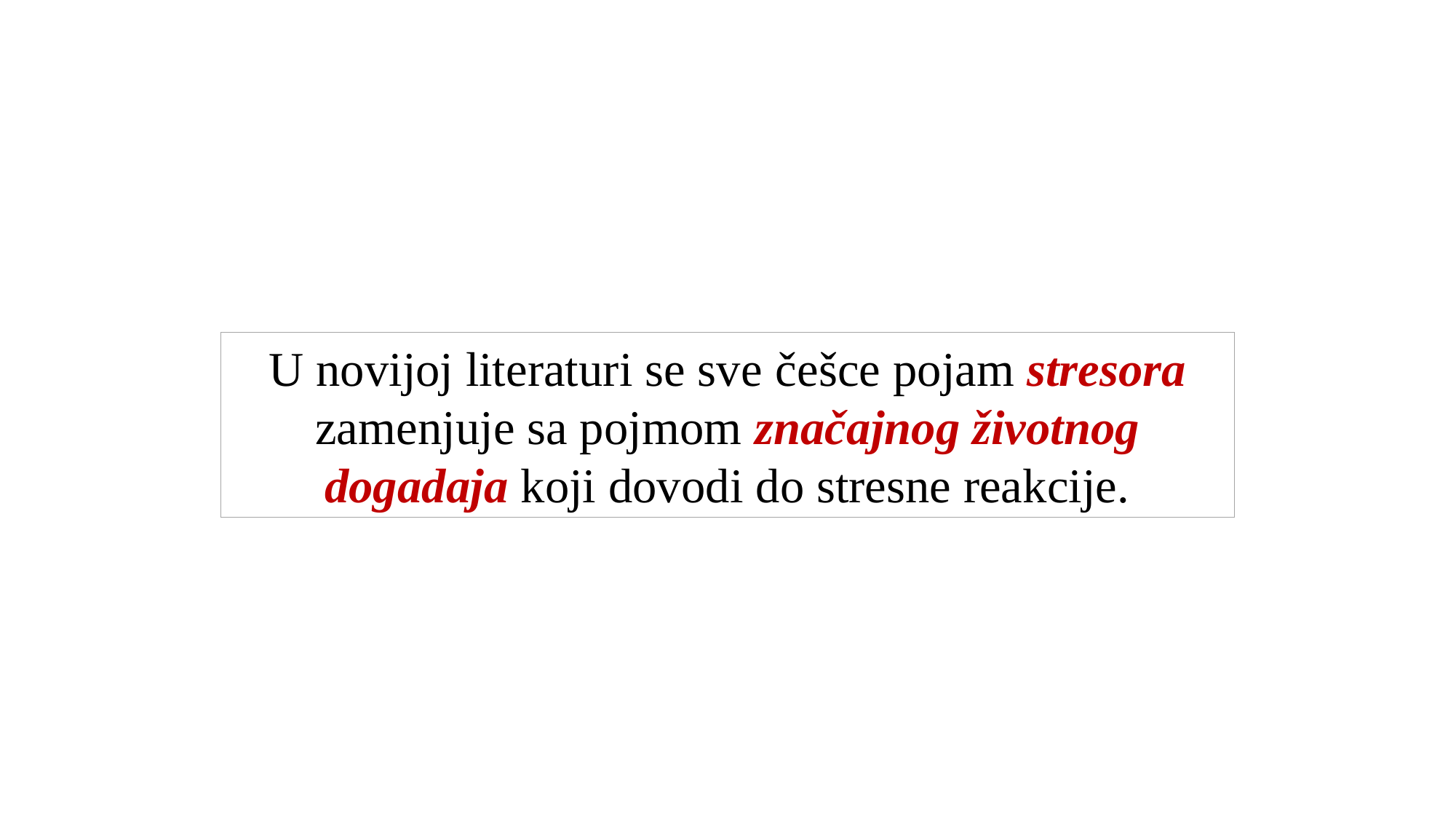

U novijoj literaturi se sve češce pojam stresora zamenjuje sa pojmom značajnog životnog dogadaja koji dovodi do stresne reakcije.